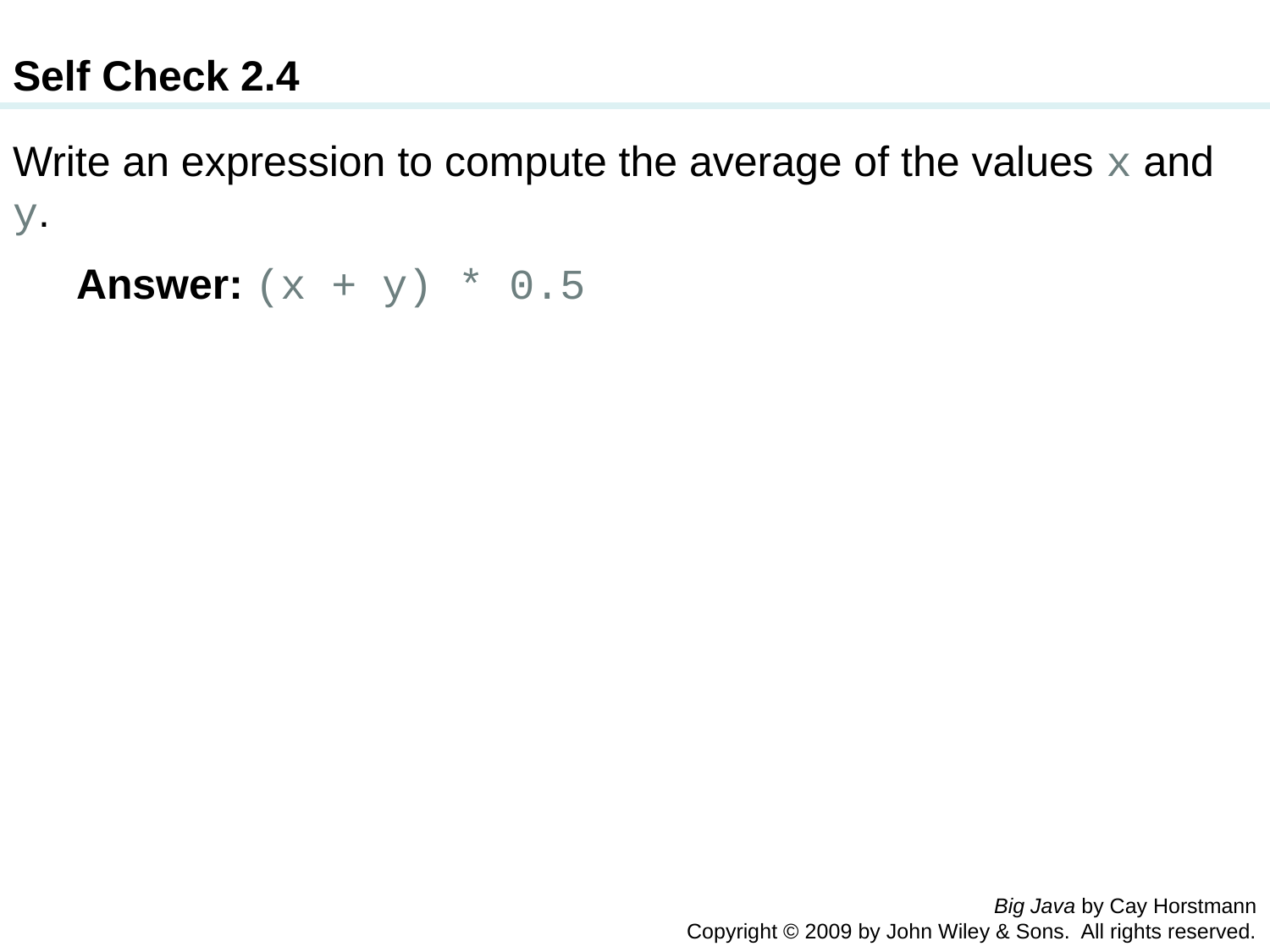

Self Check 2.4
Write an expression to compute the average of the values x and y.
Answer: (x + y) * 0.5